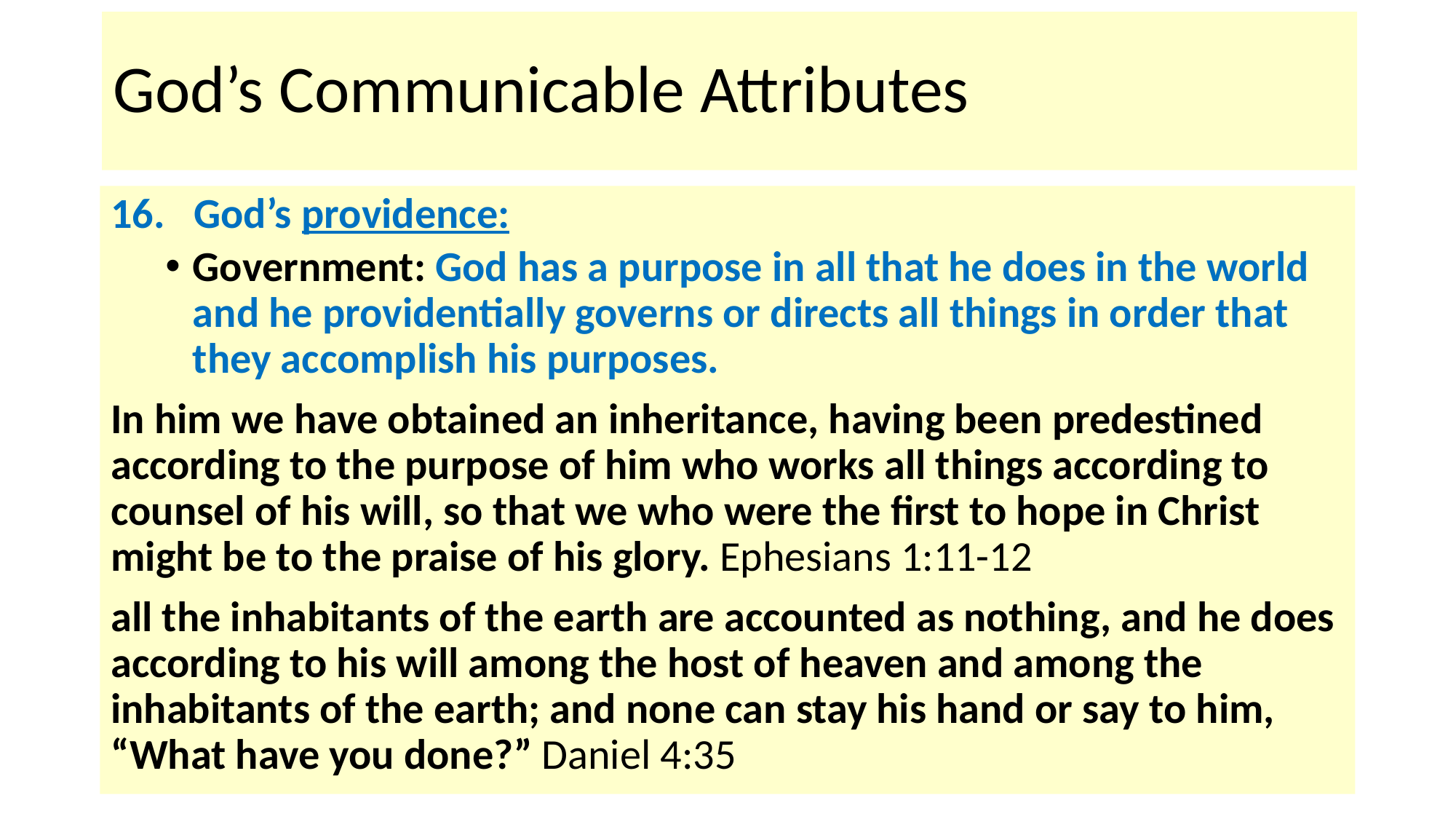

# God’s Communicable Attributes
16.   God’s providence:
Government: God has a purpose in all that he does in the world and he providentially governs or directs all things in order that they accomplish his purposes.
In him we have obtained an inheritance, having been predestined according to the purpose of him who works all things according to counsel of his will, so that we who were the first to hope in Christ might be to the praise of his glory. Ephesians 1:11-12
all the inhabitants of the earth are accounted as nothing, and he does according to his will among the host of heaven and among the inhabitants of the earth; and none can stay his hand or say to him, “What have you done?” Daniel 4:35